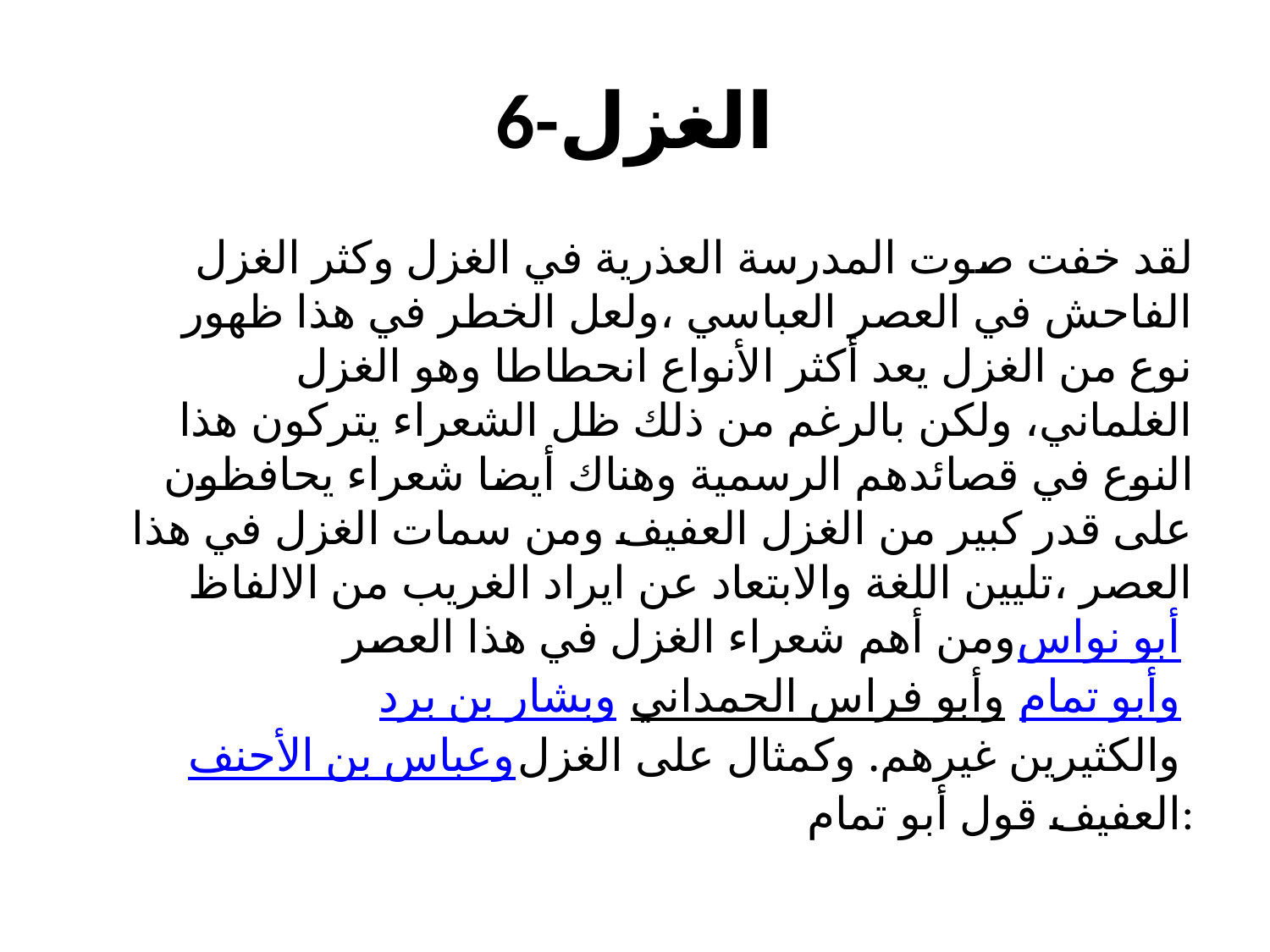

# 6-الغزل
    لقد خفت صوت المدرسة العذرية في الغزل وكثر الغزل الفاحش في العصر العباسي ،ولعل الخطر في هذا ظهور نوع من الغزل يعد أكثر الأنواع انحطاطا وهو الغزل الغلماني، ولكن بالرغم من ذلك ظل الشعراء يتركون هذا النوع في قصائدهم الرسمية وهناك أيضا شعراء يحافظون على قدر كبير من الغزل العفيف ومن سمات الغزل في هذا العصر ،تليين اللغة والابتعاد عن ايراد الغريب من الالفاظ ومن أهم شعراء الغزل في هذا العصر أبو نواس وبشار بن برد وأبو فراس الحمداني وأبو تمام وعباس بن الأحنف والكثيرين غيرهم. وكمثال على الغزل العفيف قول أبو تمام: